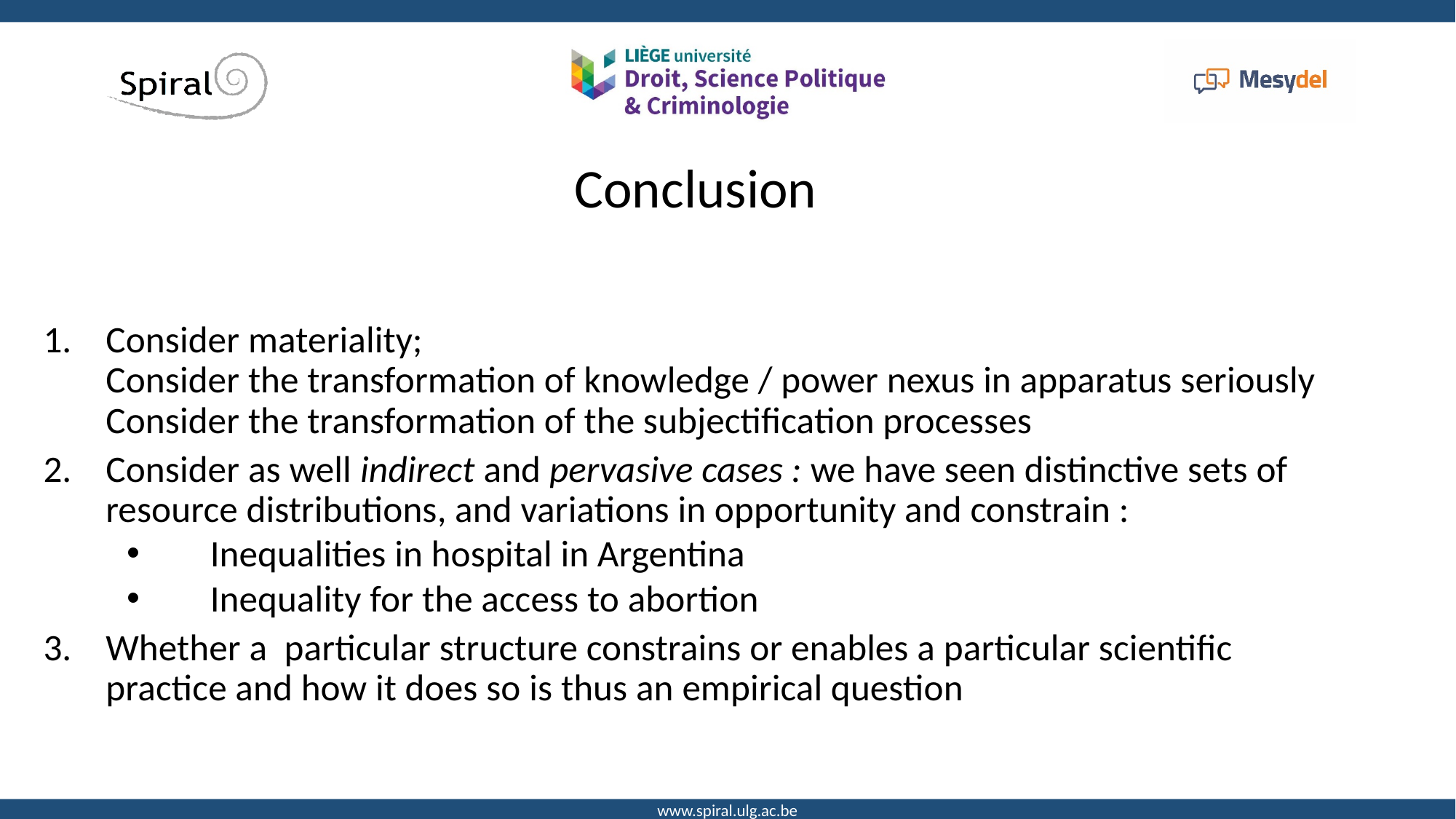

# Conclusion

Consider materiality;
Consider the transformation of knowledge / power nexus in apparatus seriously
Consider the transformation of the subjectification processes
Consider as well indirect and pervasive cases : we have seen distinctive sets of resource distributions, and variations in opportunity and constrain :
Inequalities in hospital in Argentina
Inequality for the access to abortion
Whether a  particular structure constrains or enables a particular scientific practice and how it does so is thus an empirical question